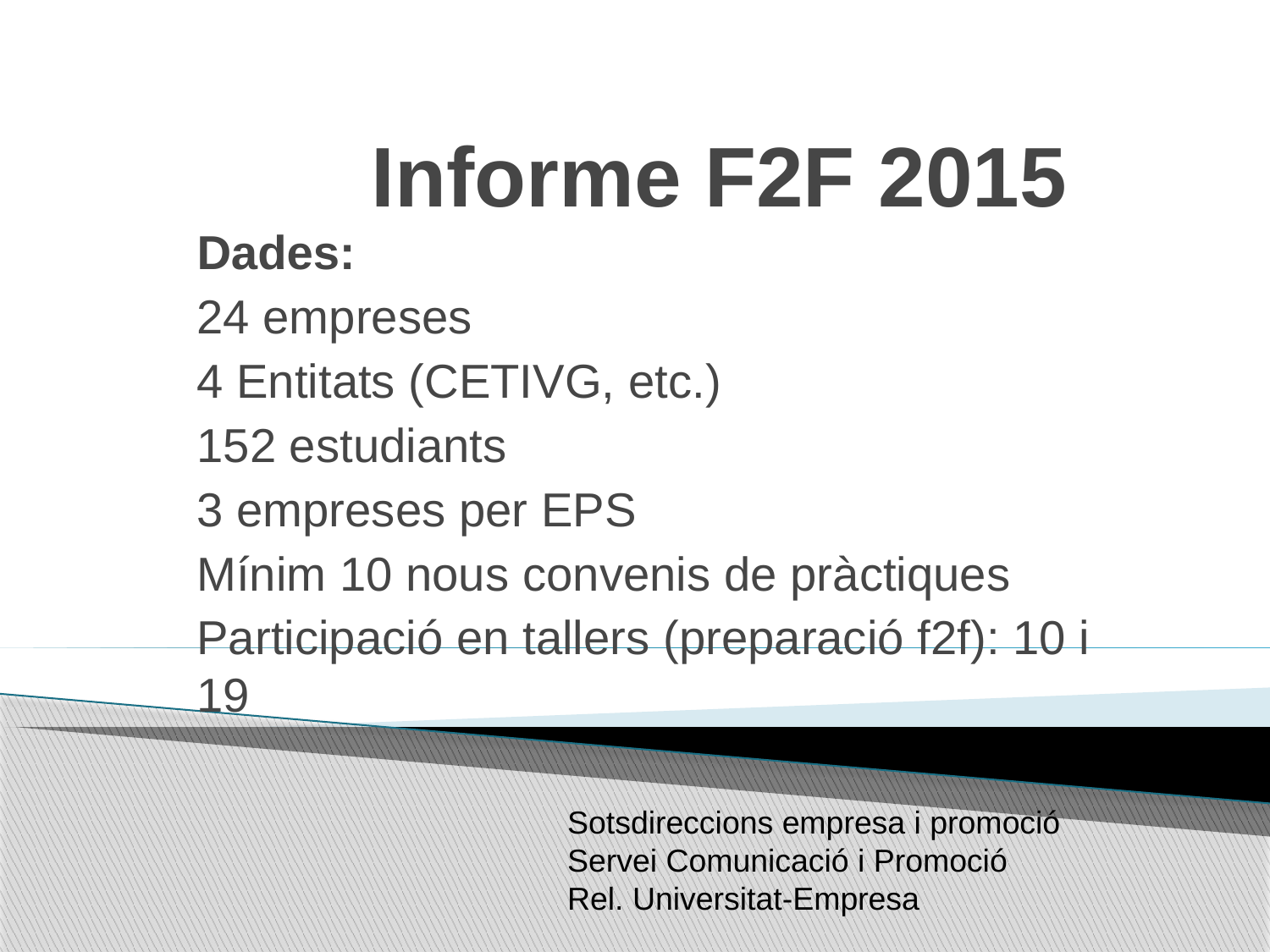

# Informe F2F 2015
Dades:
24 empreses
4 Entitats (CETIVG, etc.)
152 estudiants
3 empreses per EPS
Mínim 10 nous convenis de pràctiques
Participació en tallers (preparació f2f): 10 i 19

Sotsdireccions empresa i promoció
Servei Comunicació i Promoció
Rel. Universitat-Empresa